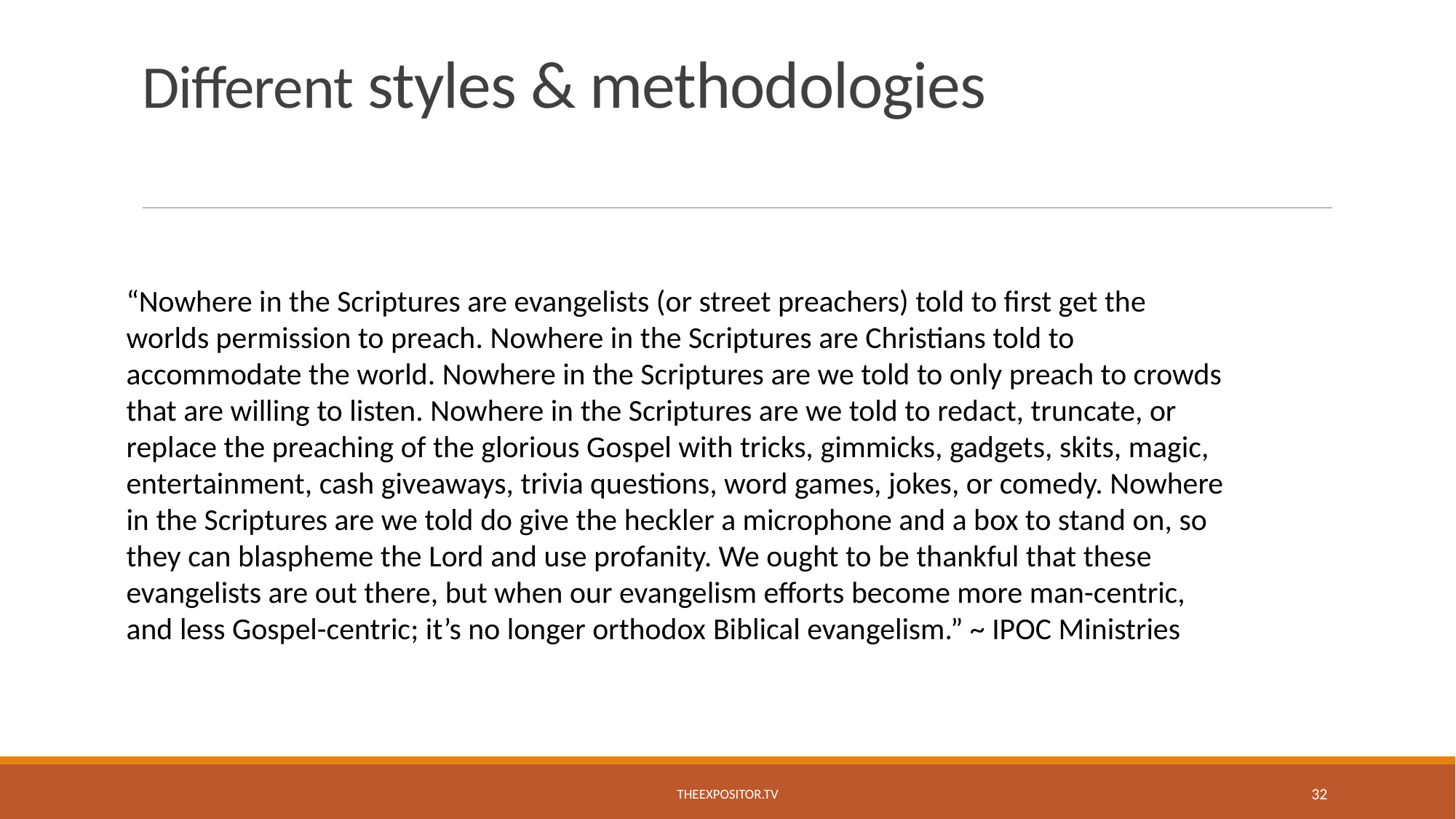

# Different styles & methodologies
“Nowhere in the Scriptures are evangelists (or street preachers) told to first get the worlds permission to preach. Nowhere in the Scriptures are Christians told to accommodate the world. Nowhere in the Scriptures are we told to only preach to crowds that are willing to listen. Nowhere in the Scriptures are we told to redact, truncate, or replace the preaching of the glorious Gospel with tricks, gimmicks, gadgets, skits, magic, entertainment, cash giveaways, trivia questions, word games, jokes, or comedy. Nowhere in the Scriptures are we told do give the heckler a microphone and a box to stand on, so they can blaspheme the Lord and use profanity. We ought to be thankful that these evangelists are out there, but when our evangelism efforts become more man-centric, and less Gospel-centric; it’s no longer orthodox Biblical evangelism.” ~ IPOC Ministries
TheExpositor.tv
32